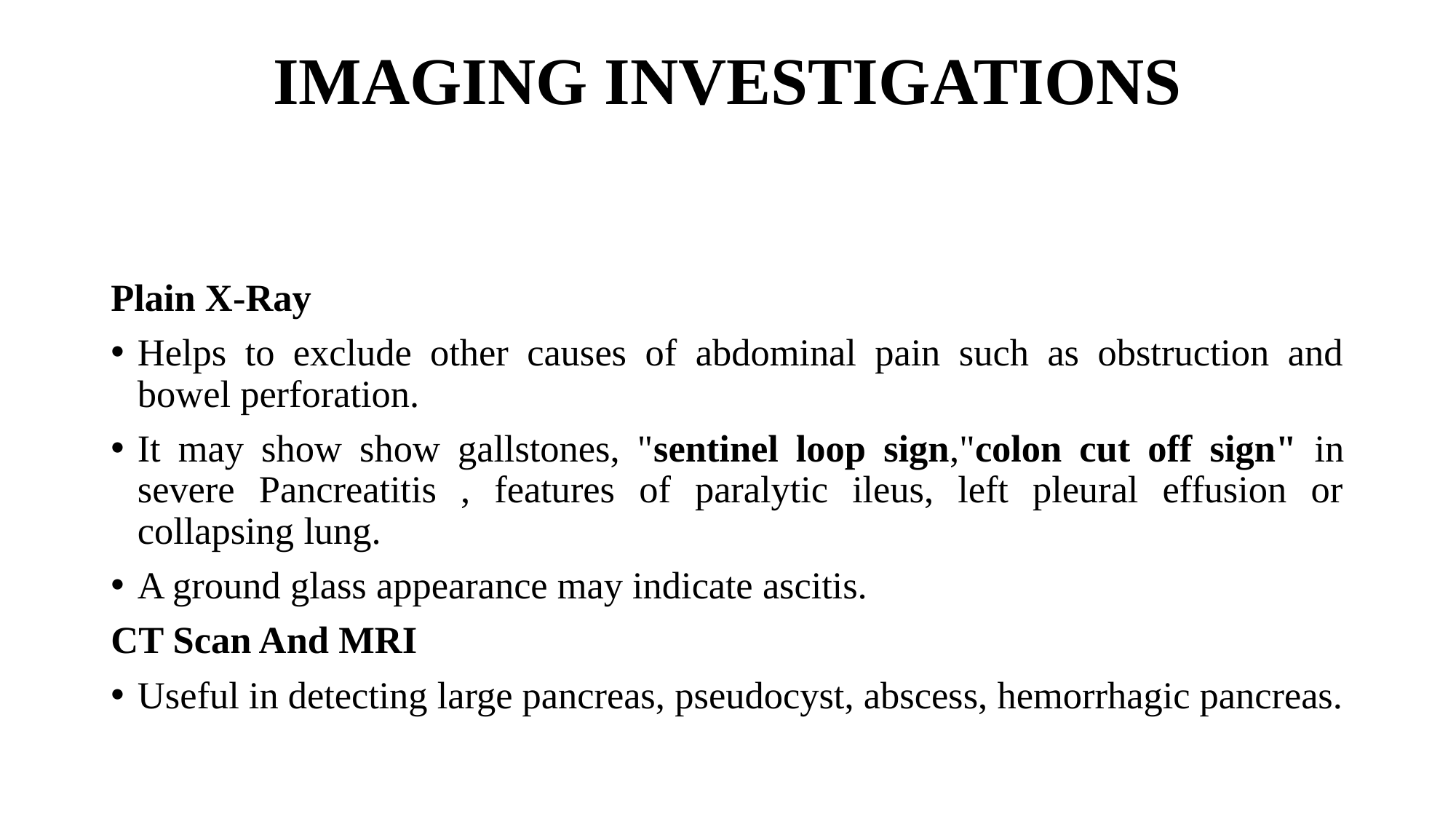

# IMAGING INVESTIGATIONS

Plain X-Ray
Helps to exclude other causes of abdominal pain such as obstruction and bowel perforation.
It may show show gallstones, "sentinel loop sign,"colon cut off sign" in severe Pancreatitis , features of paralytic ileus, left pleural effusion or collapsing lung.
A ground glass appearance may indicate ascitis.
CT Scan And MRI
Useful in detecting large pancreas, pseudocyst, abscess, hemorrhagic pancreas.